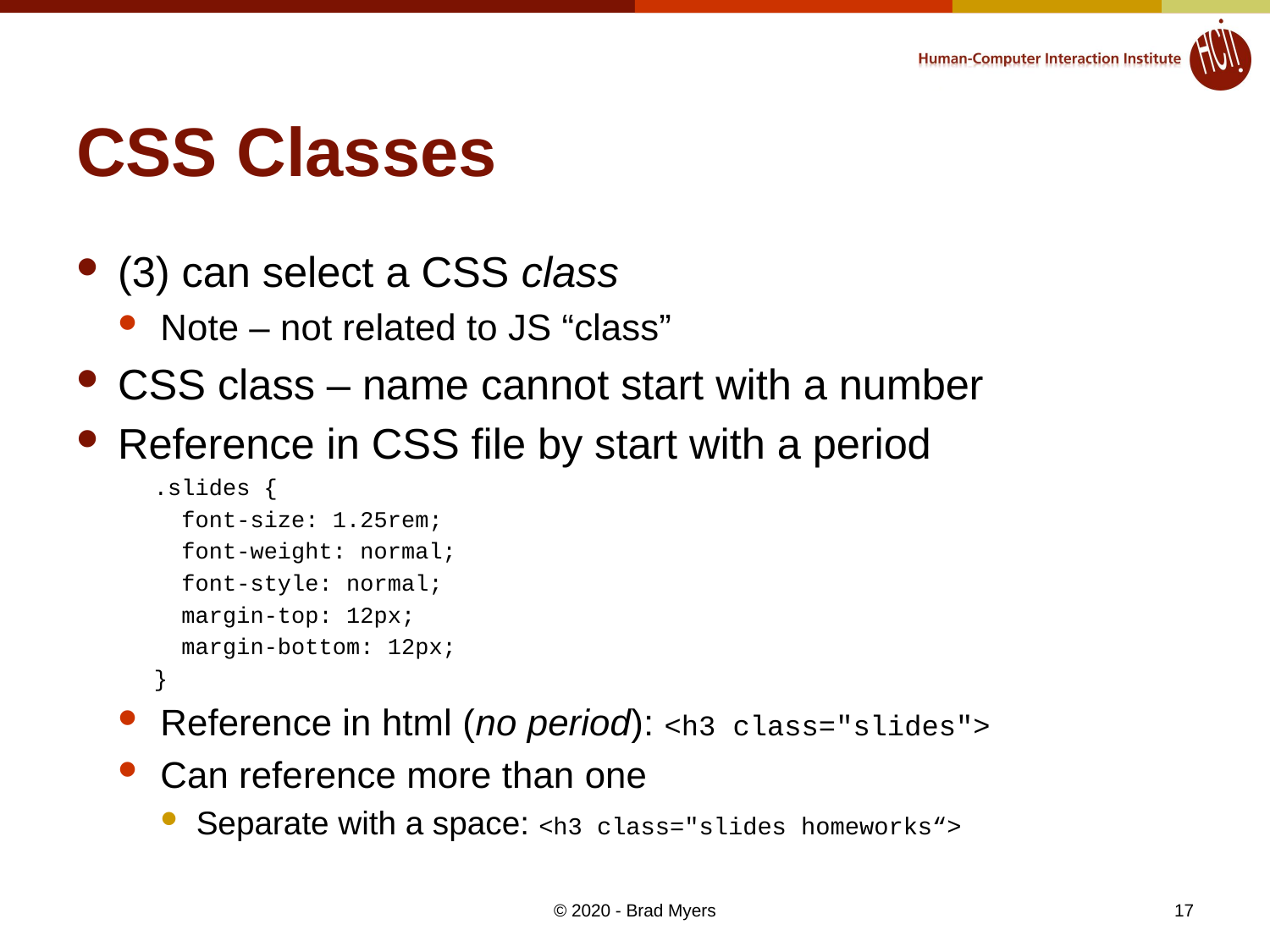

# CSS Classes
(3) can select a CSS class
Note – not related to JS “class”
CSS class – name cannot start with a number
Reference in CSS file by start with a period
.slides {
  font-size: 1.25rem;
  font-weight: normal;
  font-style: normal;
  margin-top: 12px;
  margin-bottom: 12px;
}
Reference in html (no period): <h3 class="slides">
Can reference more than one
Separate with a space: <h3 class="slides homeworks“>
© 2020 - Brad Myers
17